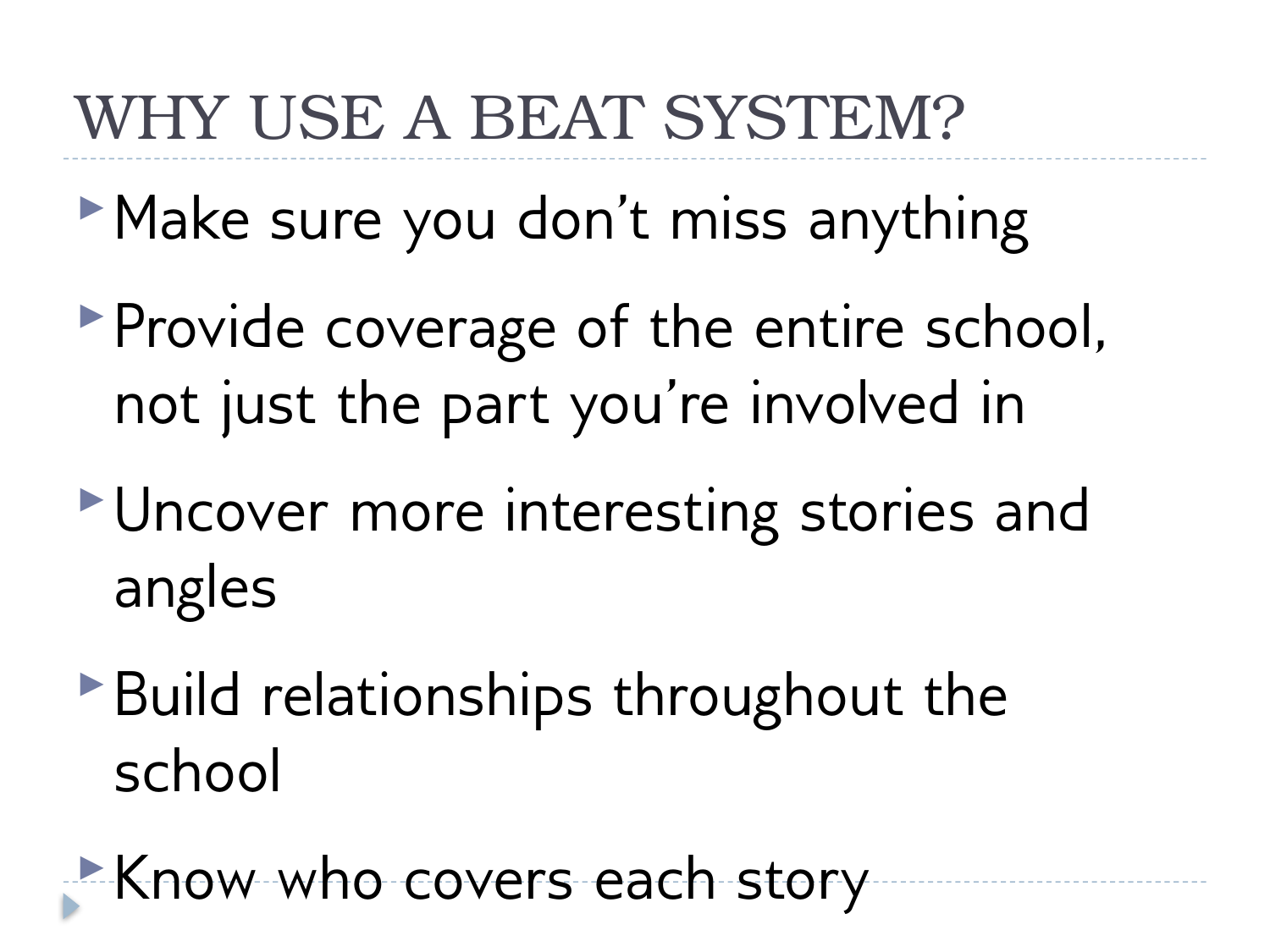

# WHY USE A BEAT SYSTEM?
Make sure you don’t miss anything
Provide coverage of the entire school, not just the part you’re involved in
Uncover more interesting stories and angles
Build relationships throughout the school
Know who covers each story